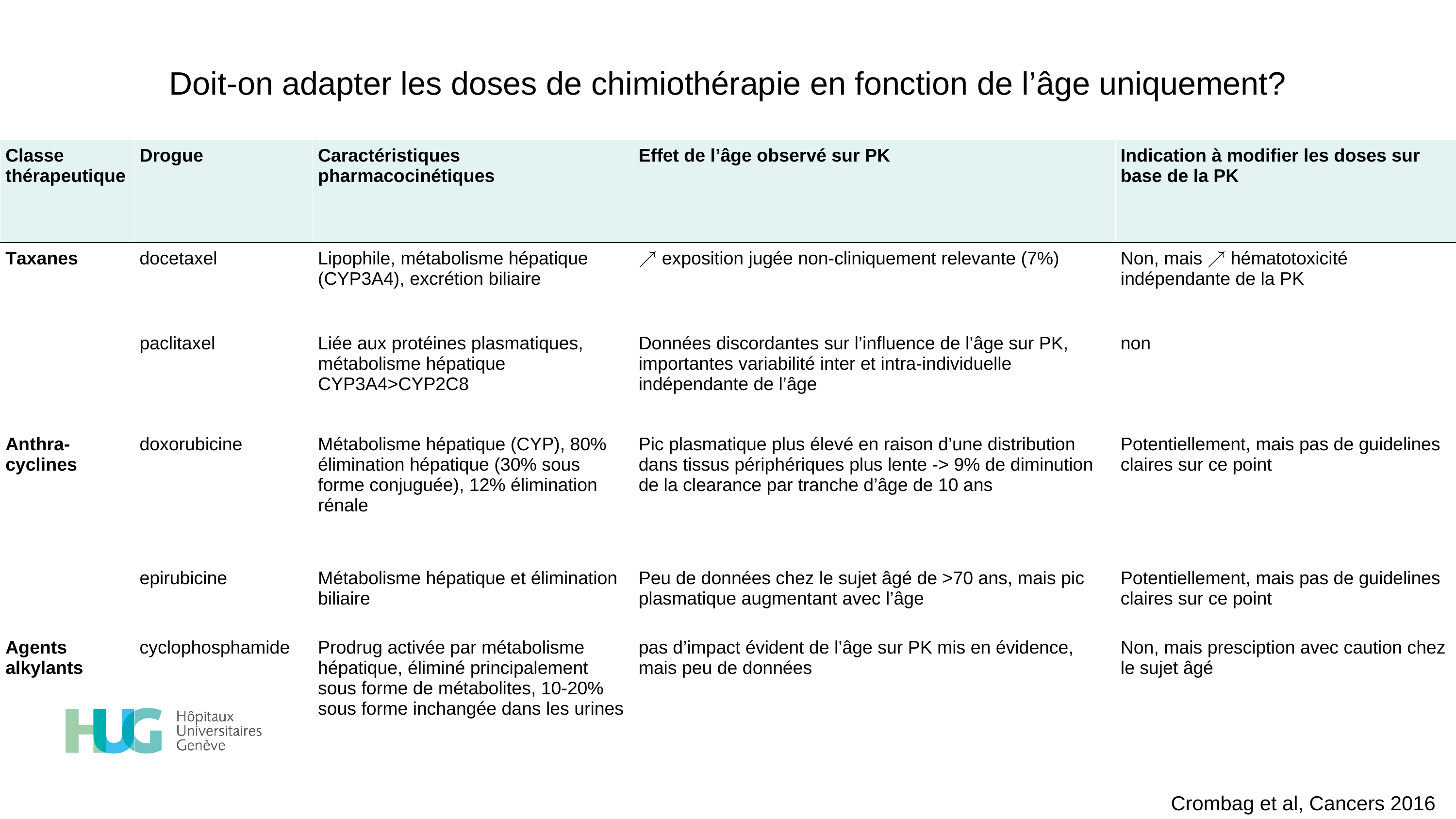

# Doit-on adapter les doses de chimiothérapie en fonction de l’âge uniquement?
| Classe thérapeutique | Drogue | Caractéristiques pharmacocinétiques | Effet de l’âge observé sur PK | Indication à modifier les doses sur base de la PK |
| --- | --- | --- | --- | --- |
| Taxanes | docetaxel | Lipophile, métabolisme hépatique (CYP3A4), excrétion biliaire | ↗ exposition jugée non-cliniquement relevante (7%) | Non, mais ↗ hématotoxicité indépendante de la PK |
|  | paclitaxel | Liée aux protéines plasmatiques, métabolisme hépatique CYP3A4>CYP2C8 | Données discordantes sur l’influence de l’âge sur PK, importantes variabilité inter et intra-individuelle indépendante de l’âge | non |
| Anthra-cyclines | doxorubicine | Métabolisme hépatique (CYP), 80% élimination hépatique (30% sous forme conjuguée), 12% élimination rénale | Pic plasmatique plus élevé en raison d’une distribution dans tissus périphériques plus lente -> 9% de diminution de la clearance par tranche d’âge de 10 ans | Potentiellement, mais pas de guidelines claires sur ce point |
|  | epirubicine | Métabolisme hépatique et élimination biliaire | Peu de données chez le sujet âgé de >70 ans, mais pic plasmatique augmentant avec l’âge | Potentiellement, mais pas de guidelines claires sur ce point |
| Agents alkylants | cyclophosphamide | Prodrug activée par métabolisme hépatique, éliminé principalement sous forme de métabolites, 10-20% sous forme inchangée dans les urines | pas d’impact évident de l’âge sur PK mis en évidence, mais peu de données | Non, mais presciption avec caution chez le sujet âgé |
Crombag et al, Cancers 2016